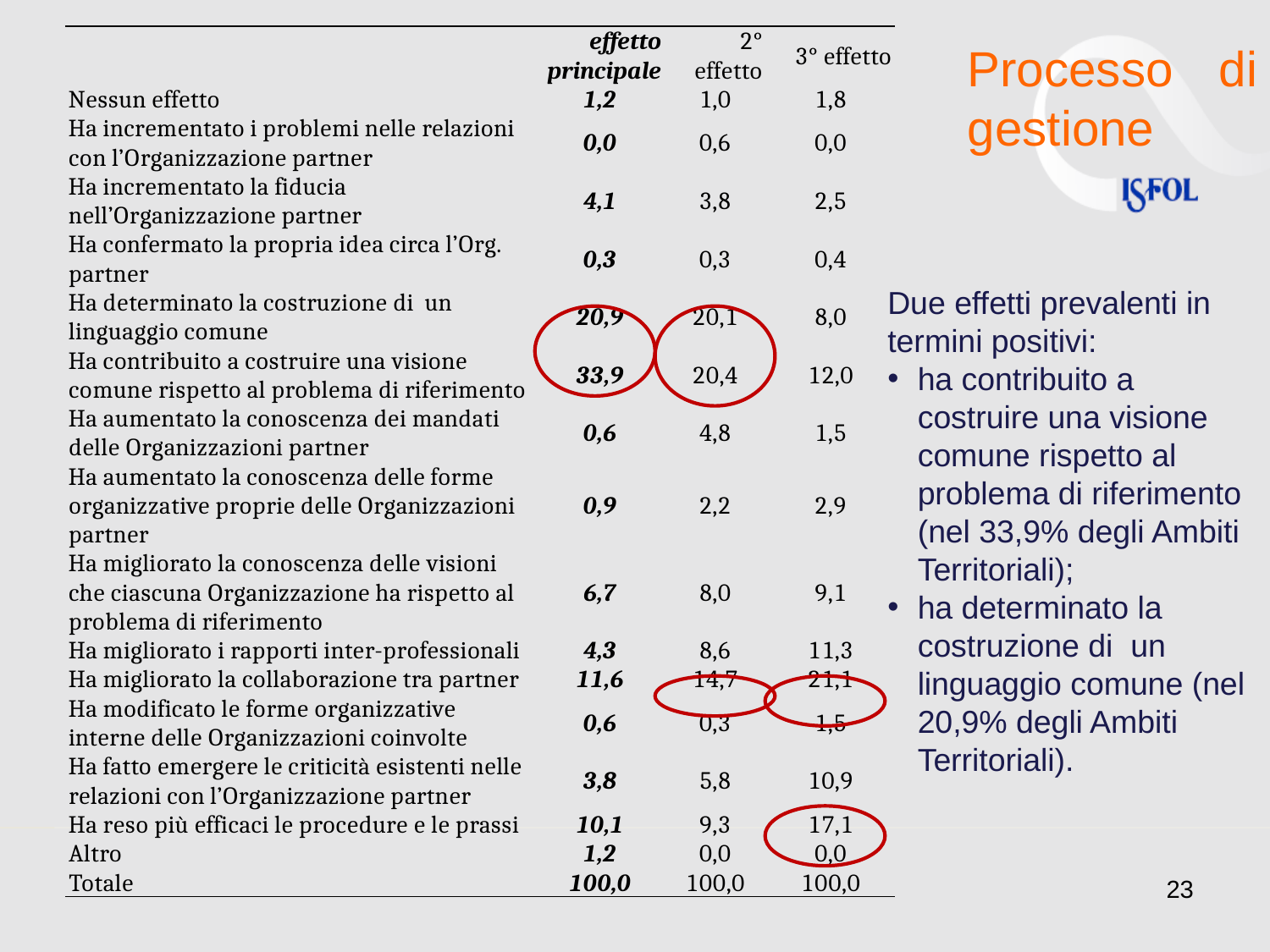

|  | effetto principale | 2° effetto | 3° effetto |
| --- | --- | --- | --- |
| Nessun effetto | 1,2 | 1,0 | 1,8 |
| Ha incrementato i problemi nelle relazioni con l’Organizzazione partner | 0,0 | 0,6 | 0,0 |
| Ha incrementato la fiducia nell’Organizzazione partner | 4,1 | 3,8 | 2,5 |
| Ha confermato la propria idea circa l’Org. partner | 0,3 | 0,3 | 0,4 |
| Ha determinato la costruzione di un linguaggio comune | 20,9 | 20,1 | 8,0 |
| Ha contribuito a costruire una visione comune rispetto al problema di riferimento | 33,9 | 20,4 | 12,0 |
| Ha aumentato la conoscenza dei mandati delle Organizzazioni partner | 0,6 | 4,8 | 1,5 |
| Ha aumentato la conoscenza delle forme organizzative proprie delle Organizzazioni partner | 0,9 | 2,2 | 2,9 |
| Ha migliorato la conoscenza delle visioni che ciascuna Organizzazione ha rispetto al problema di riferimento | 6,7 | 8,0 | 9,1 |
| Ha migliorato i rapporti inter-professionali | 4,3 | 8,6 | 11,3 |
| Ha migliorato la collaborazione tra partner | 11,6 | 14,7 | 21,1 |
| Ha modificato le forme organizzative interne delle Organizzazioni coinvolte | 0,6 | 0,3 | 1,5 |
| Ha fatto emergere le criticità esistenti nelle relazioni con l’Organizzazione partner | 3,8 | 5,8 | 10,9 |
| Ha reso più efficaci le procedure e le prassi | 10,1 | 9,3 | 17,1 |
| Altro | 1,2 | 0,0 | 0,0 |
| Totale | 100,0 | 100,0 | 100,0 |
Processo di gestione
Due effetti prevalenti in termini positivi:
ha contribuito a costruire una visione comune rispetto al problema di riferimento (nel 33,9% degli Ambiti Territoriali);
ha determinato la costruzione di  un linguaggio comune (nel 20,9% degli Ambiti Territoriali).

23